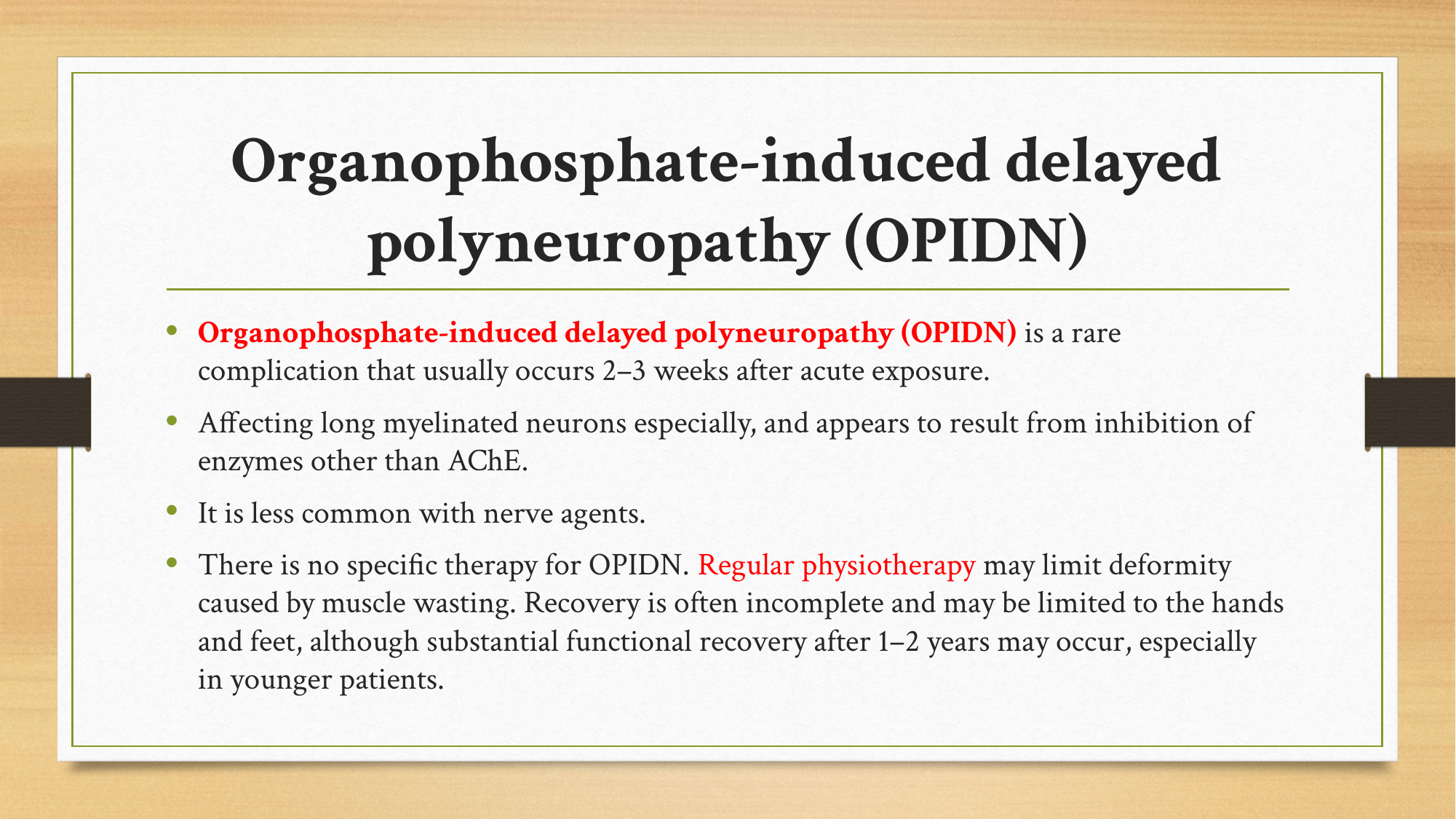

# Organophosphate-induced delayed polyneuropathy (OPIDN)
Organophosphate-induced delayed polyneuropathy (OPIDN) is a rare complication that usually occurs 2–3 weeks after acute exposure.
Affecting long myelinated neurons especially, and appears to result from inhibition of enzymes other than AChE.
It is less common with nerve agents.
There is no specific therapy for OPIDN. Regular physiotherapy may limit deformity caused by muscle wasting. Recovery is often incomplete and may be limited to the hands and feet, although substantial functional recovery after 1–2 years may occur, especially in younger patients.